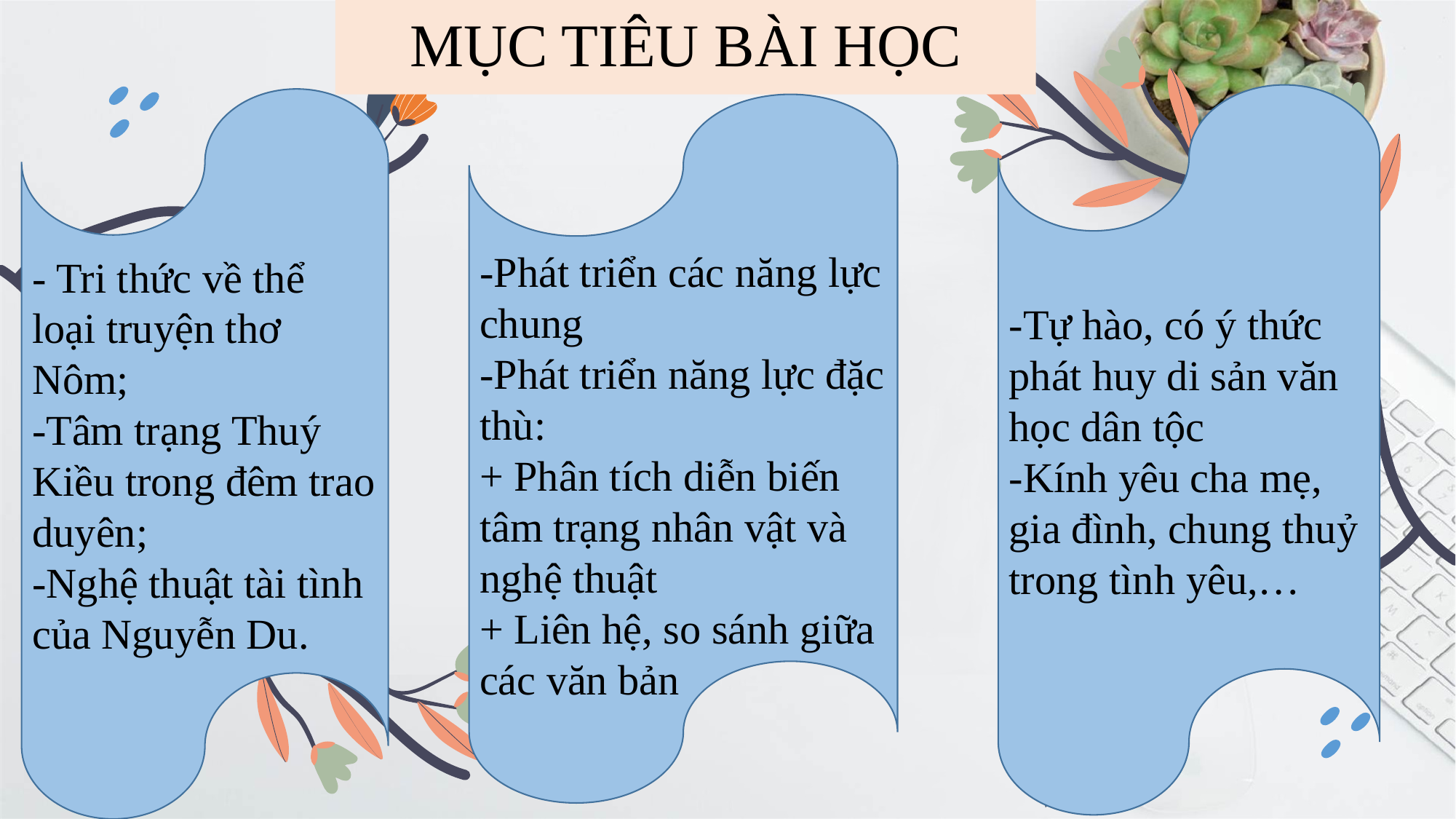

# MỤC TIÊU BÀI HỌC
-Tự hào, có ý thức phát huy di sản văn học dân tộc
-Kính yêu cha mẹ, gia đình, chung thuỷ trong tình yêu,…
- Tri thức về thể loại truyện thơ Nôm;
-Tâm trạng Thuý Kiều trong đêm trao duyên;
-Nghệ thuật tài tình của Nguyễn Du.

-Phát triển các năng lực chung
-Phát triển năng lực đặc thù:
+ Phân tích diễn biến tâm trạng nhân vật và nghệ thuật
+ Liên hệ, so sánh giữa các văn bản